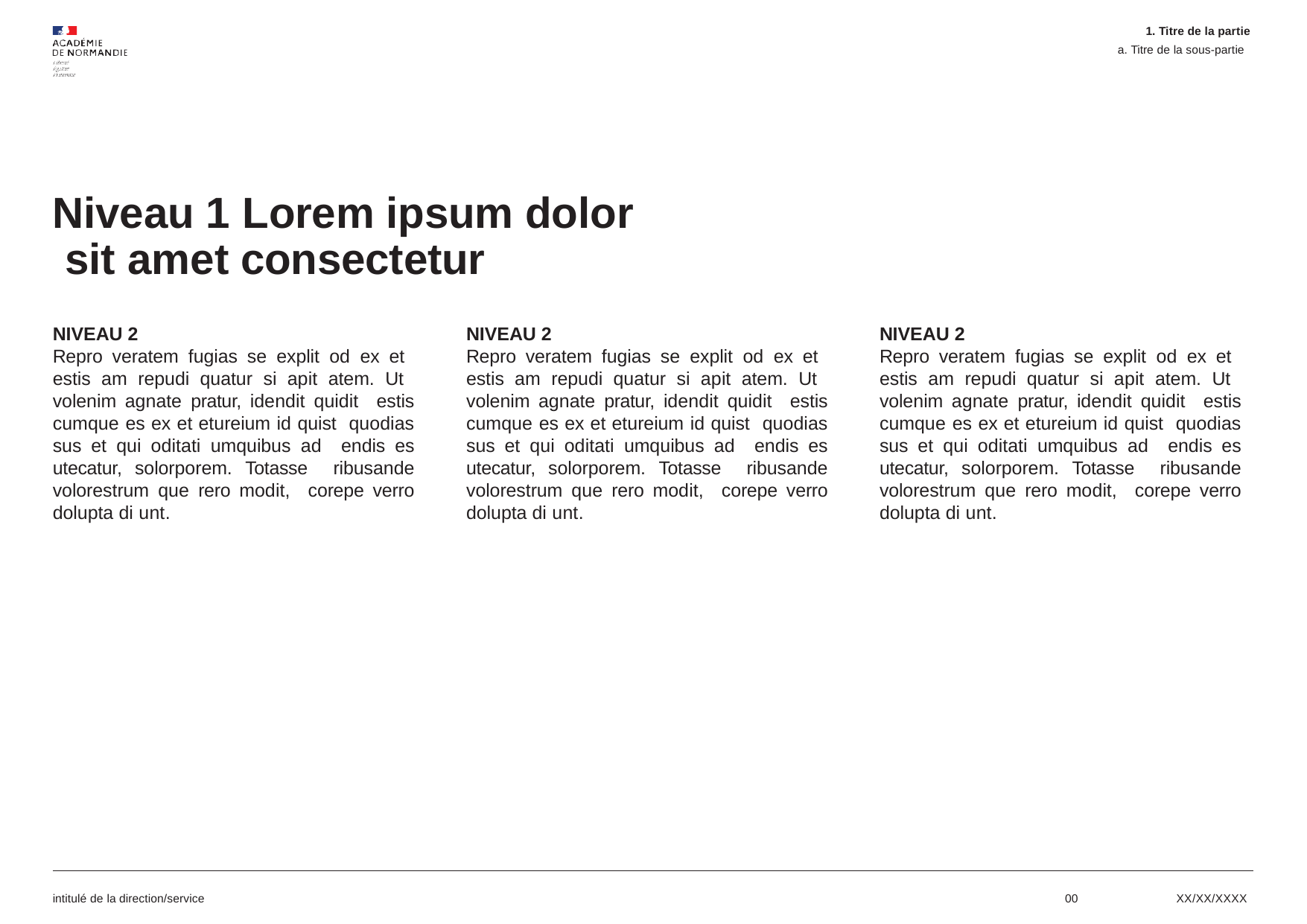

1. Titre de la partie
a. Titre de la sous-partie
# Niveau 1 Lorem ipsum dolor  sit amet consectetur
NIVEAU 2
Repro veratem fugias se explit od ex et  estis am repudi quatur si apit atem. Ut  volenim agnate pratur, idendit quidit  estis cumque es ex et etureium id quist  quodias sus et qui oditati umquibus ad  endis es utecatur, solorporem. Totasse  ribusande volorestrum que rero modit,  corepe verro dolupta di unt.
NIVEAU 2
Repro veratem fugias se explit od ex et  estis am repudi quatur si apit atem. Ut  volenim agnate pratur, idendit quidit  estis cumque es ex et etureium id quist  quodias sus et qui oditati umquibus ad  endis es utecatur, solorporem. Totasse  ribusande volorestrum que rero modit,  corepe verro dolupta di unt.
NIVEAU 2
Repro veratem fugias se explit od ex et  estis am repudi quatur si apit atem. Ut  volenim agnate pratur, idendit quidit  estis cumque es ex et etureium id quist  quodias sus et qui oditati umquibus ad  endis es utecatur, solorporem. Totasse  ribusande volorestrum que rero modit,  corepe verro dolupta di unt.

intitulé de la direction/service
00
XX/XX/XXXX